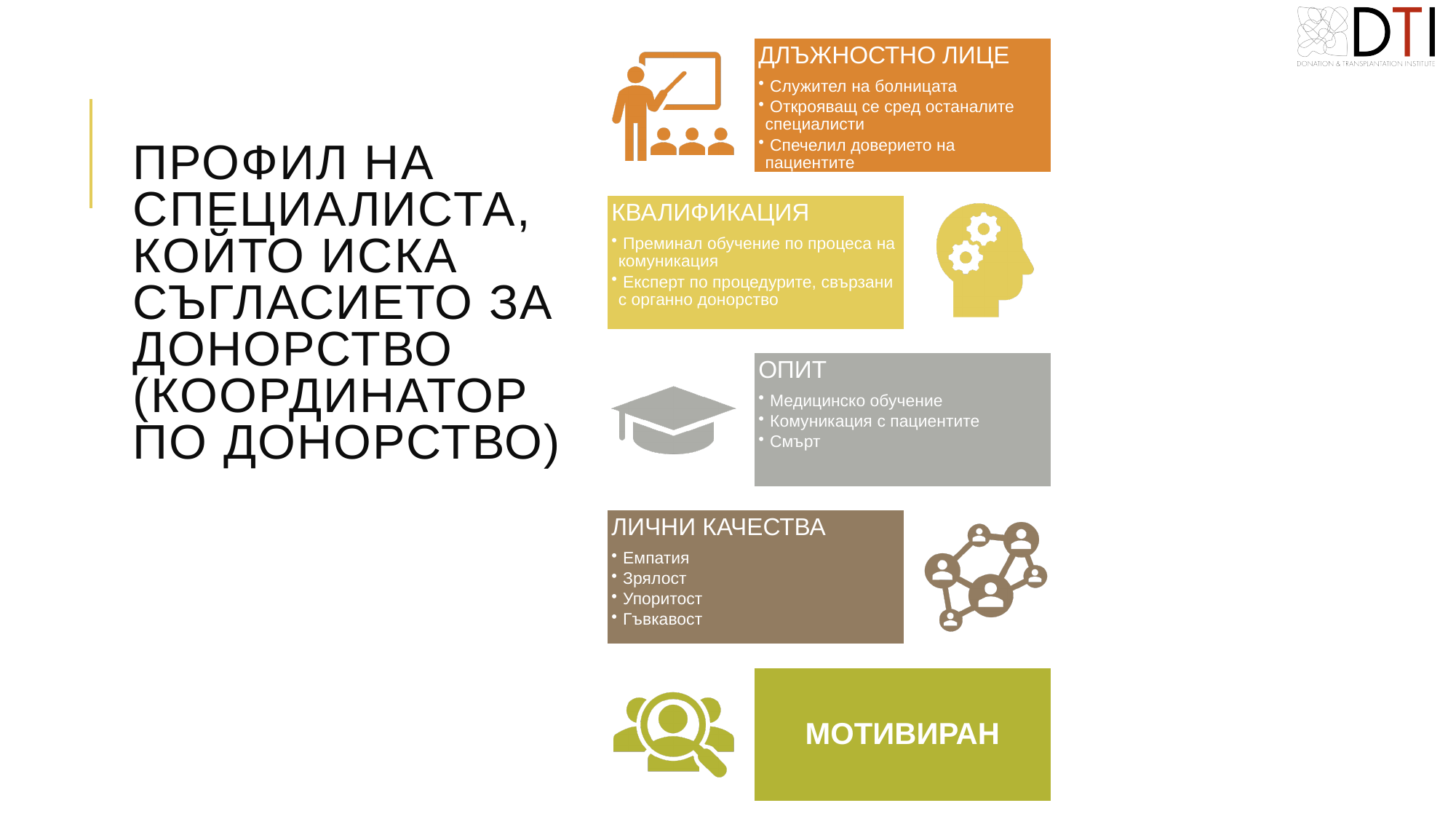

ДЛЪЖНОСТНО ЛИЦЕ
 Служител на болницата
 Открояващ се сред останалите специалисти
 Спечелил доверието на пациентите
КВАЛИФИКАЦИЯ
 Преминал обучение по процеса на комуникация
 Експерт по процедурите, свързани с органно донорство
ОПИТ
 Медицинско обучение
 Комуникация с пациентите
 Смърт
ЛИЧНИ КАЧЕСТВА
 Емпатия
 Зрялост
 Упоритост
 Гъвкавост
МОТИВИРАН
# Профил на специалиста, който ИСКА СЪГЛАСИЕТО за донорство (КООРДИНАТОР ПО ДОНОРСТВО)